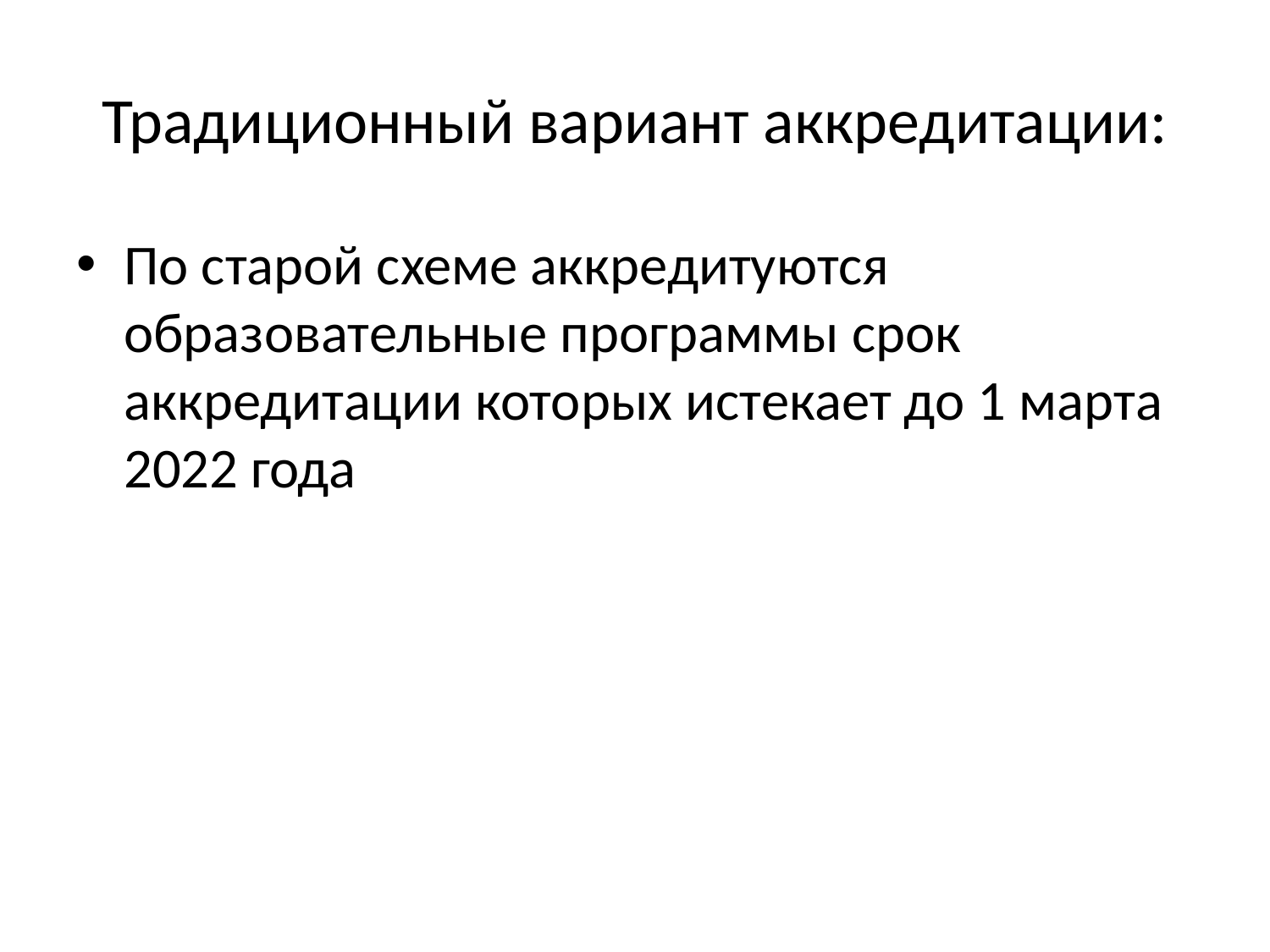

# Традиционный вариант аккредитации:
По старой схеме аккредитуются образовательные программы срок аккредитации которых истекает до 1 марта 2022 года